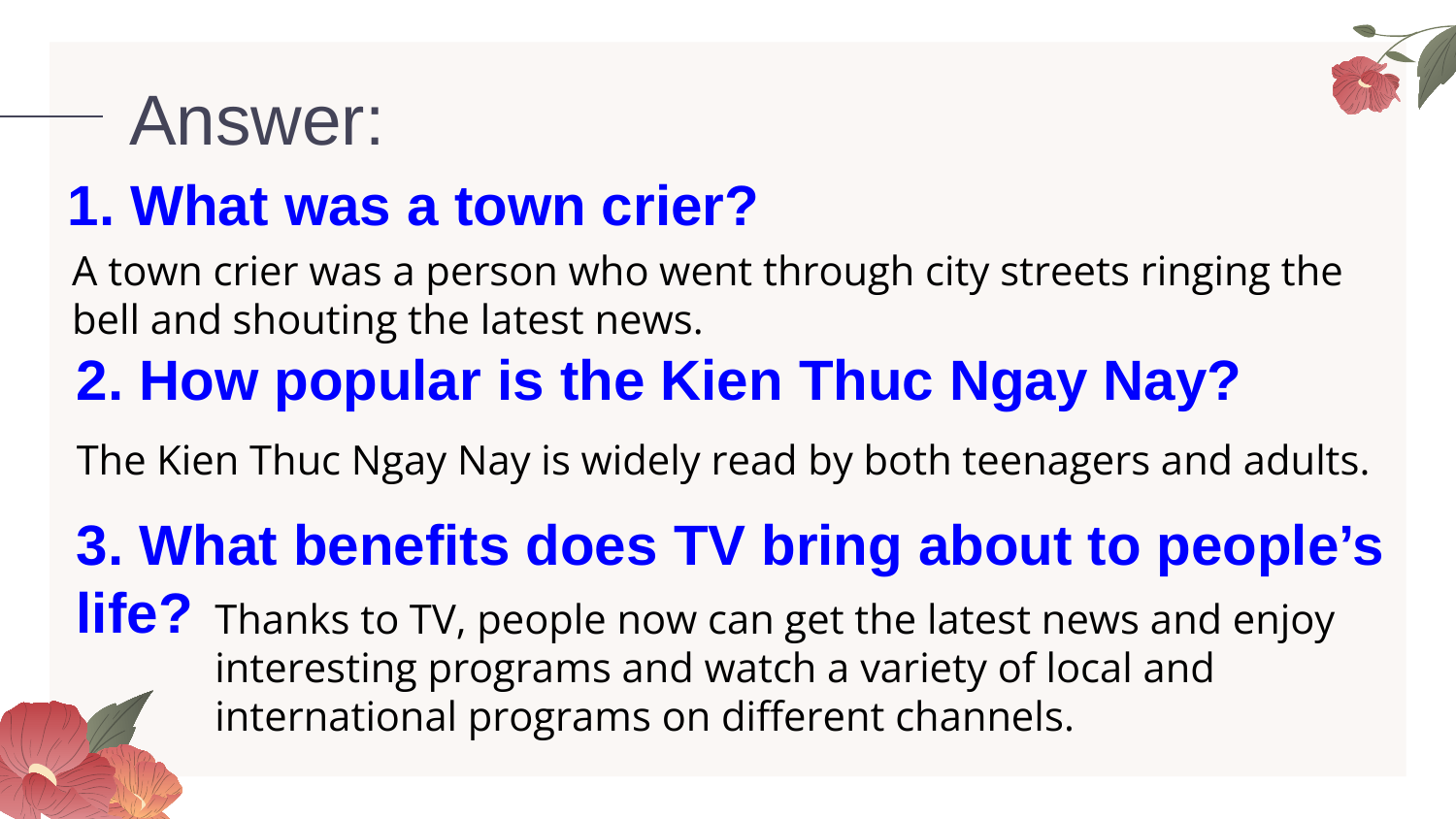

# Answer:
1. What was a town crier?
A town crier was a person who went through city streets ringing the bell and shouting the latest news.
2. How popular is the Kien Thuc Ngay Nay?
The Kien Thuc Ngay Nay is widely read by both teenagers and adults.
3. What benefits does TV bring about to people’s life?
Thanks to TV, people now can get the latest news and enjoy interesting programs and watch a variety of local and international programs on different channels.